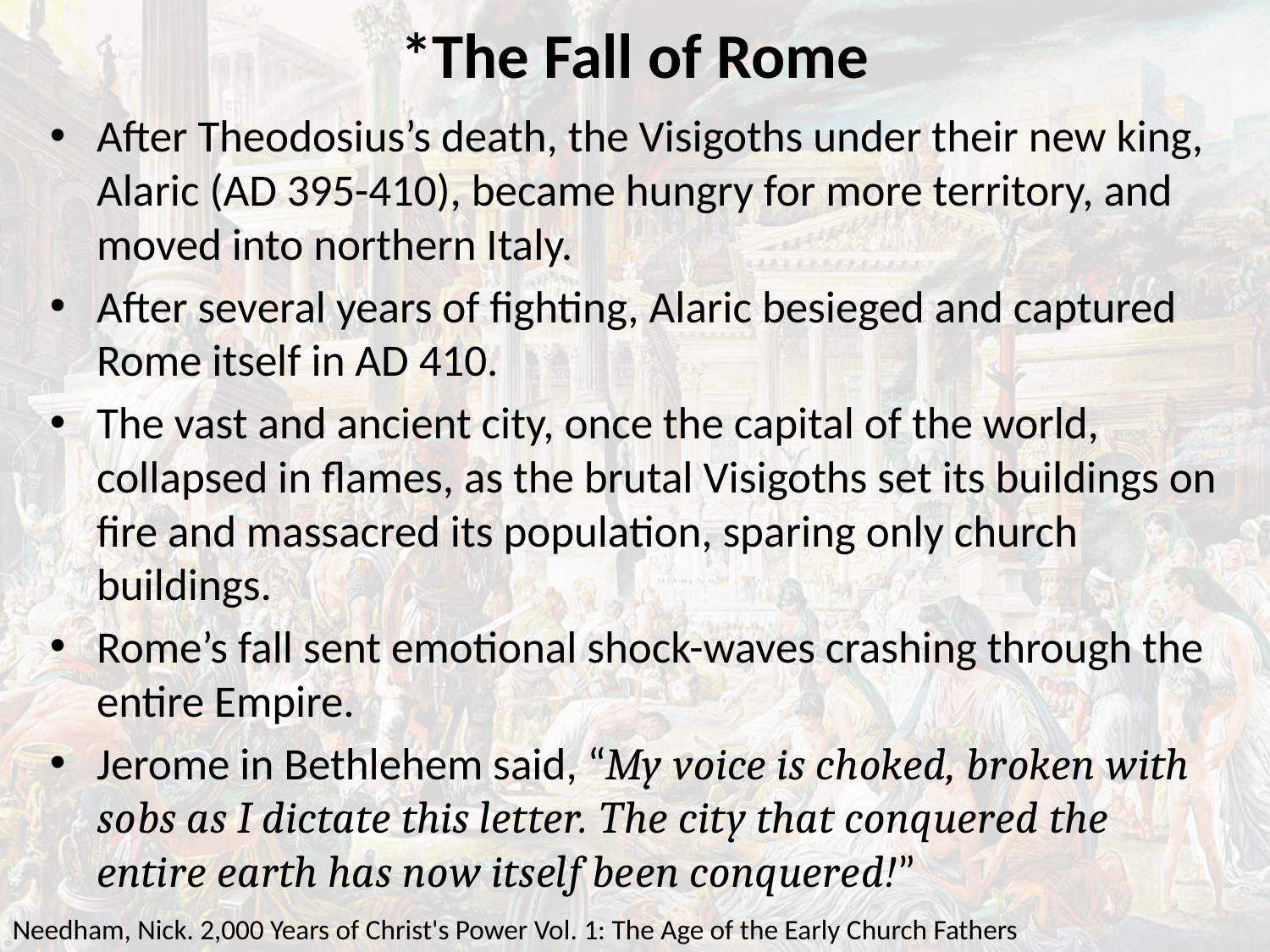

# *The Fall of Rome
After Theodosius’s death, the Visigoths under their new king, Alaric (AD 395-410), became hungry for more territory, and moved into northern Italy.
After several years of fighting, Alaric besieged and captured Rome itself in AD 410.
The vast and ancient city, once the capital of the world, collapsed in flames, as the brutal Visigoths set its buildings on fire and massacred its population, sparing only church buildings.
Rome’s fall sent emotional shock-waves crashing through the entire Empire.
Jerome in Bethlehem said, “My voice is choked, broken with sobs as I dictate this letter. The city that conquered the entire earth has now itself been conquered!”
Needham, Nick. 2,000 Years of Christ's Power Vol. 1: The Age of the Early Church Fathers